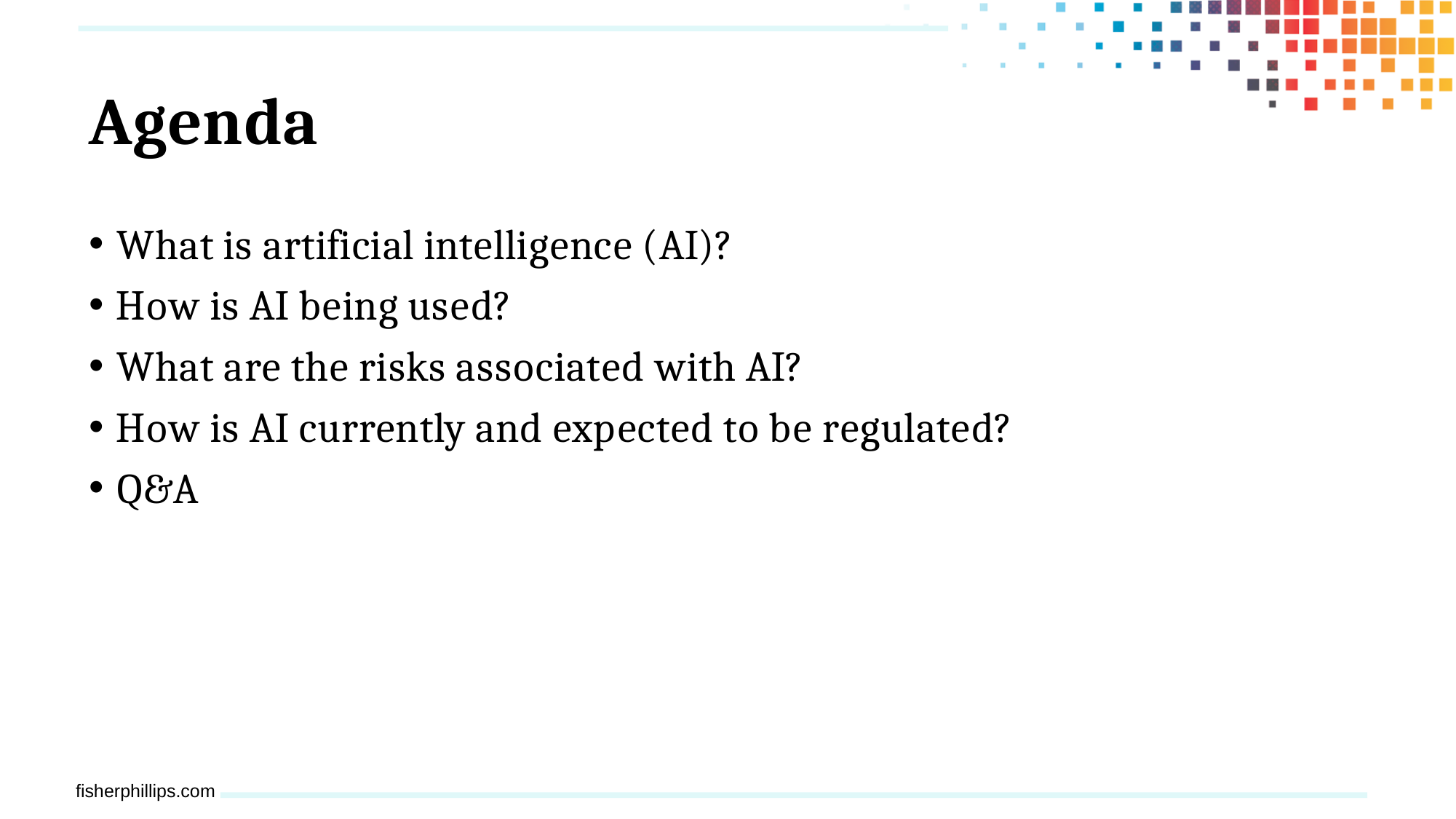

# Agenda
What is artificial intelligence (AI)?
How is AI being used?
What are the risks associated with AI?
How is AI currently and expected to be regulated?
Q&A